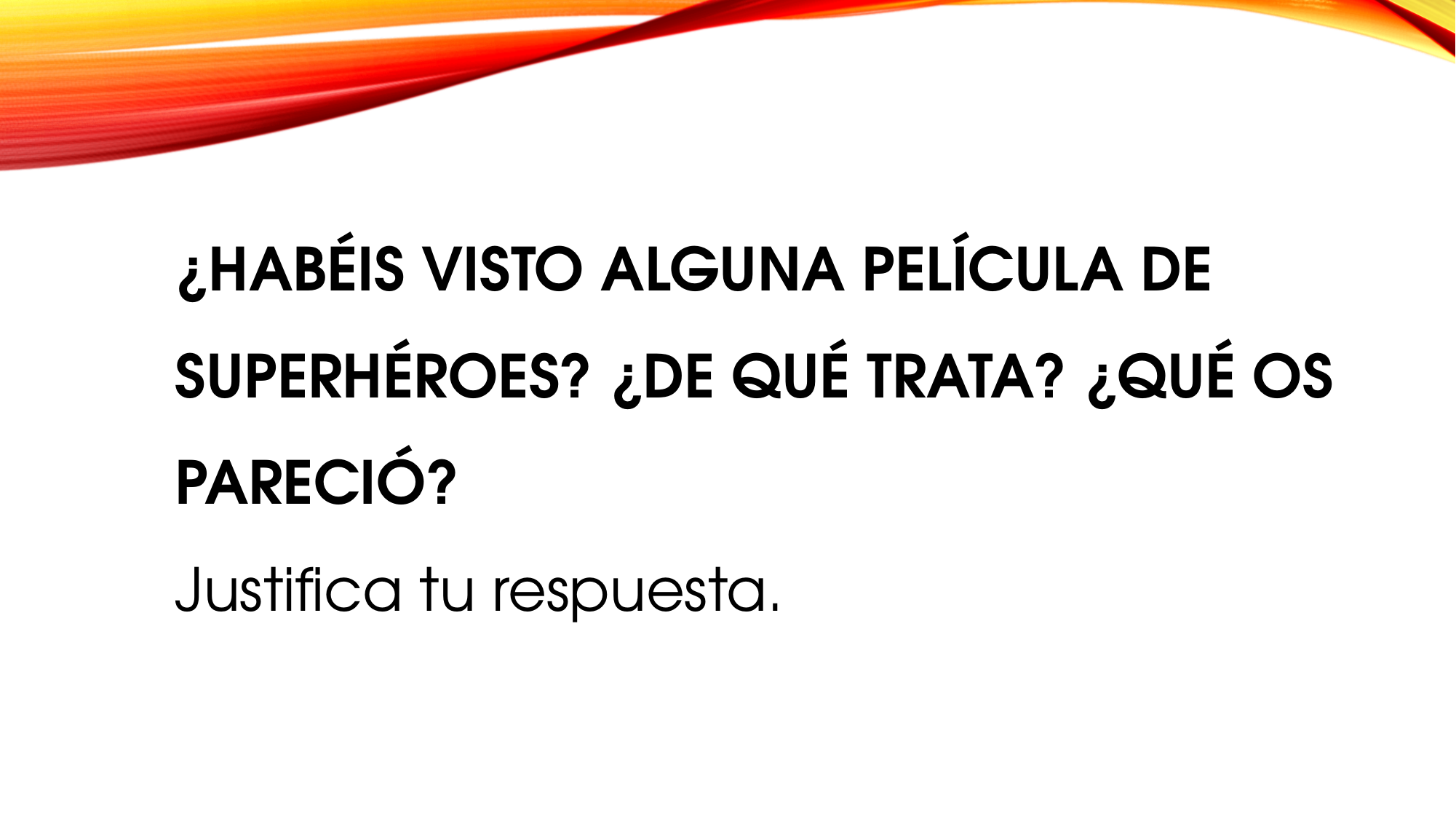

# ¿habéis visto alguna película de superhéroes? ¿De qué trata? ¿qué os pareció? Justifica tu respuesta.